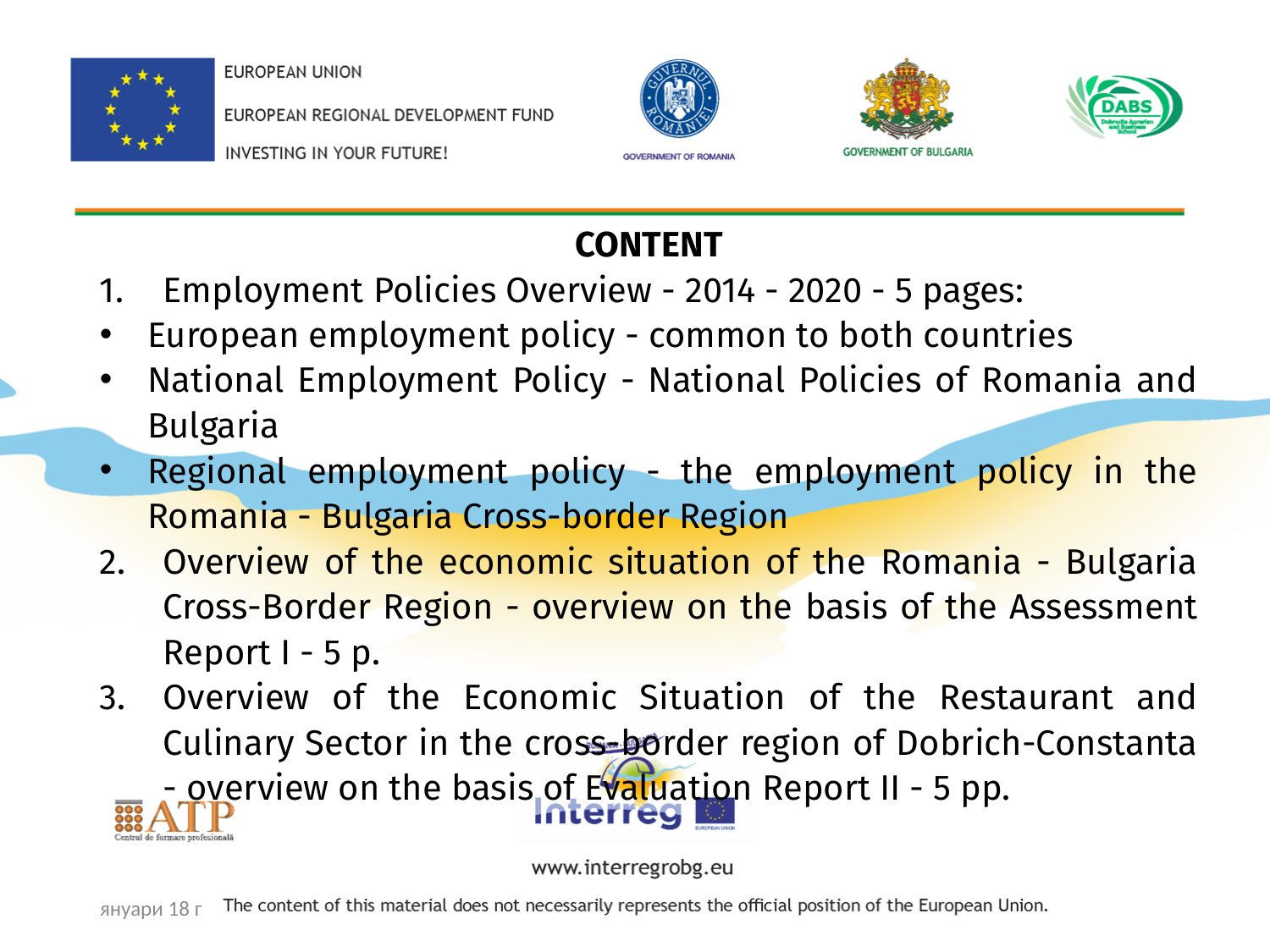

CONTENT
Employment Policies Overview - 2014 - 2020 - 5 pages:
European employment policy - common to both countries
National Employment Policy - National Policies of Romania and Bulgaria
Regional employment policy - the employment policy in the Romania - Bulgaria Cross-border Region
Overview of the economic situation of the Romania - Bulgaria Cross-Border Region - overview on the basis of the Assessment Report I - 5 p.
Overview of the Economic Situation of the Restaurant and Culinary Sector in the cross-border region of Dobrich-Constanta - overview on the basis of Evaluation Report II - 5 pp.
януари 18 г